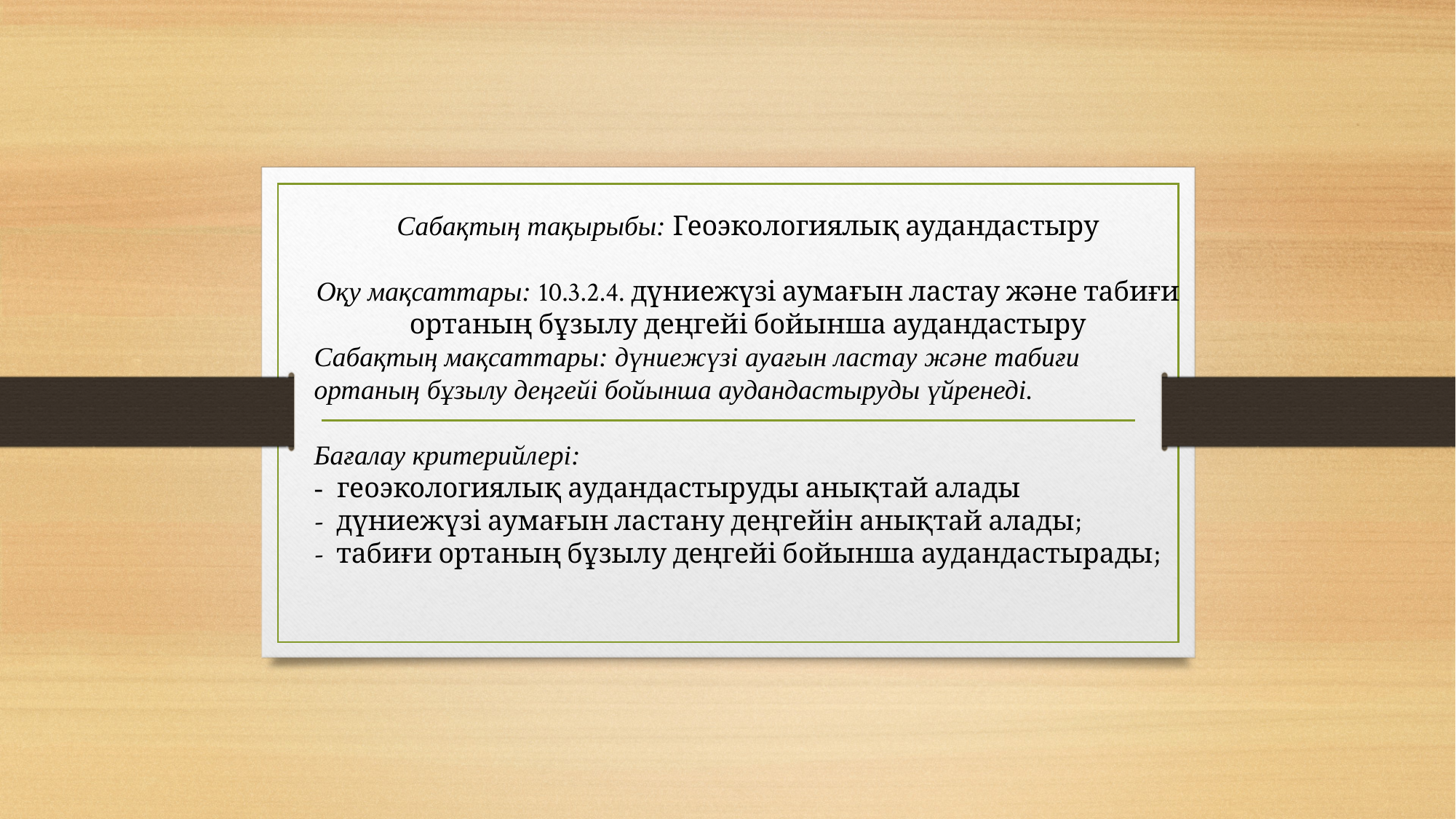

Сабақтың тақырыбы: Геоэкологиялық аудандастыру

Оқу мақсаттары: 10.3.2.4. дүниежүзі аумағын ластау және табиғи ортаның бұзылу деңгейі бойынша аудандастыру
Сабақтың мақсаттары: дүниежүзі ауағын ластау және табиғи ортаның бұзылу деңгейі бойынша аудандастыруды үйренеді.
Бағалау критерийлері:
-  геоэкологиялық аудандастыруды анықтай алады
-  дүниежүзі аумағын ластану деңгейін анықтай алады;
-  табиғи ортаның бұзылу деңгейі бойынша аудандастырады;